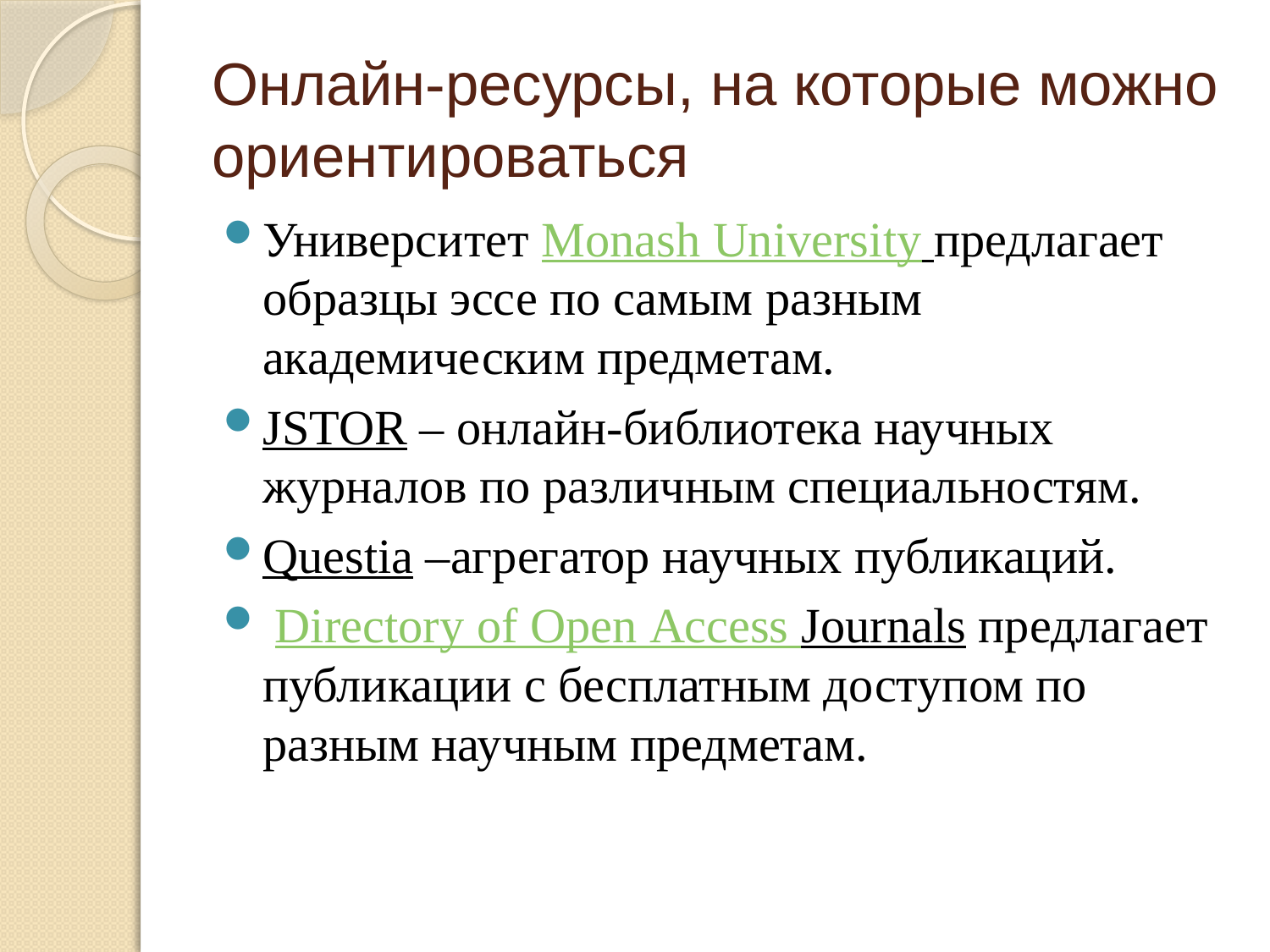

# Онлайн-ресурсы, на которые можно ориентироваться
Университет Monash University предлагает образцы эссе по самым разным академическим предметам.
JSTOR – онлайн-библиотека научных журналов по различным специальностям.
Questia –агрегатор научных публикаций.
 Directory of Open Access Journals предлагает публикации с бесплатным доступом по разным научным предметам.